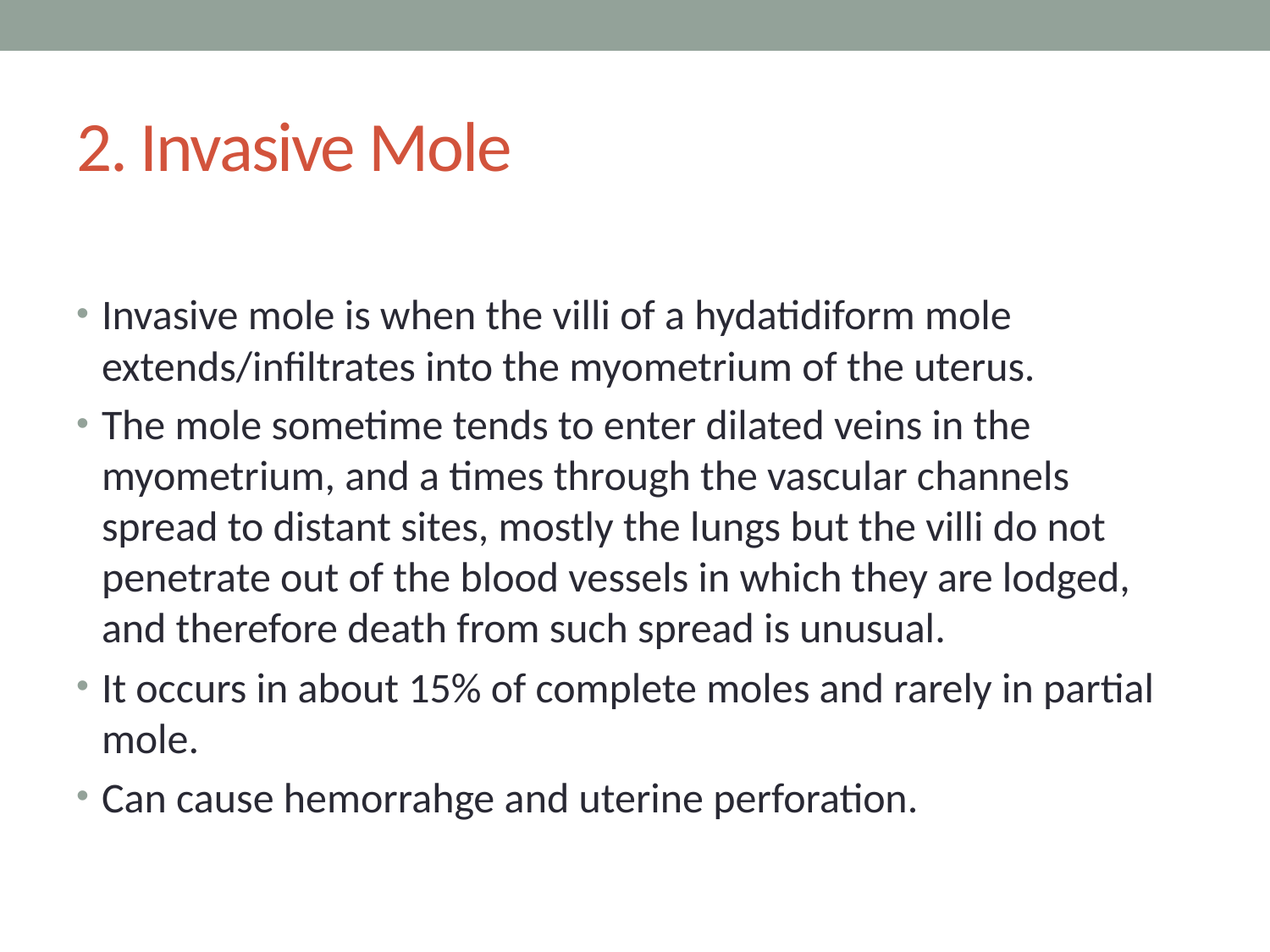

# 2. Invasive Mole

Invasive mole is when the villi of a hydatidiform mole extends/infiltrates into the myometrium of the uterus.
The mole sometime tends to enter dilated veins in the myometrium, and a times through the vascular channels spread to distant sites, mostly the lungs but the villi do not penetrate out of the blood vessels in which they are lodged, and therefore death from such spread is unusual.
It occurs in about 15% of complete moles and rarely in partial mole.
Can cause hemorrahge and uterine perforation.